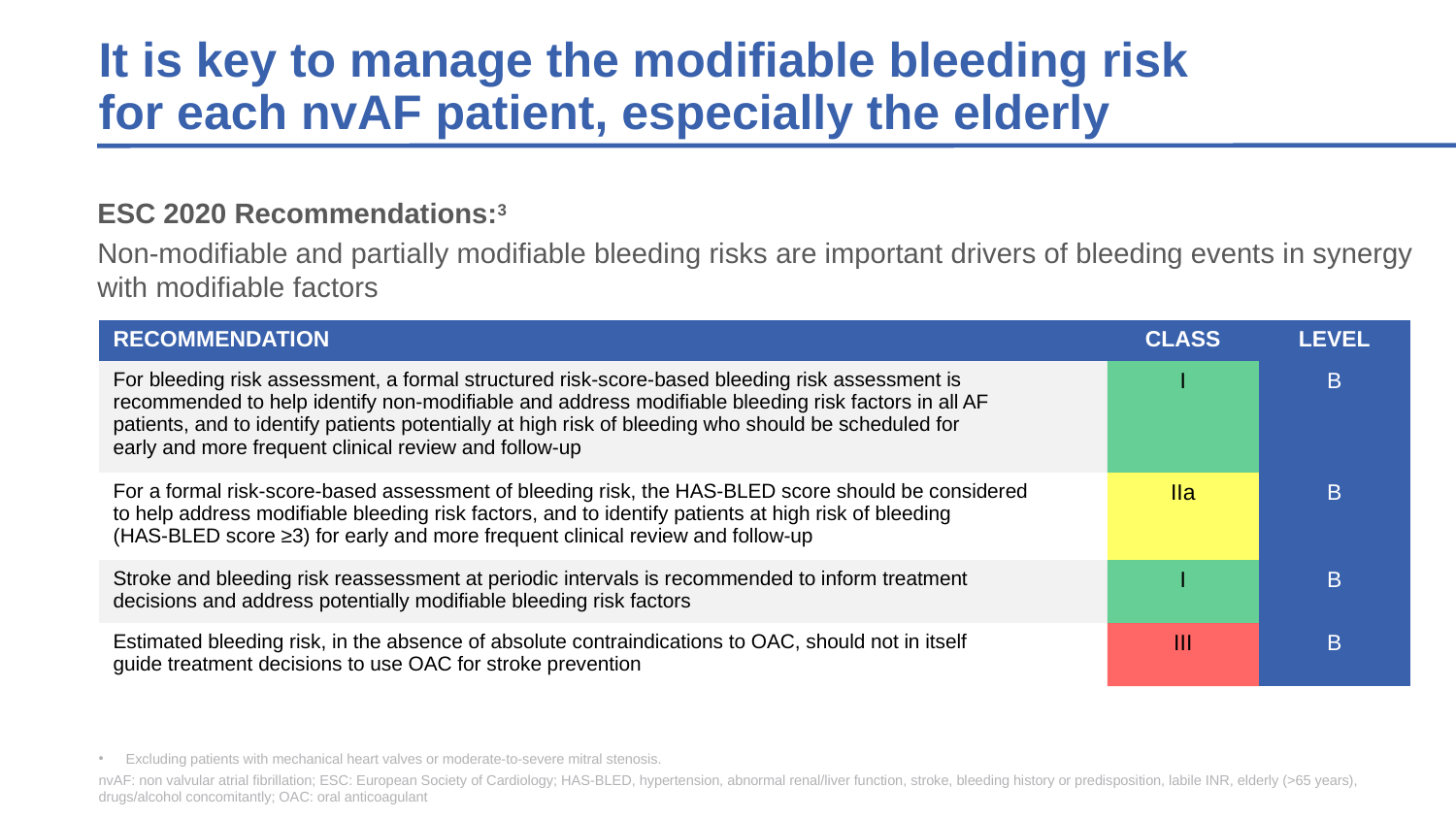

It is key to manage the modifiable bleeding risk
for each nvAF patient, especially the elderly

ESC 2020 Recommendations:3
Non-modifiable and partially modifiable bleeding risks are important drivers of bleeding events in synergy with modifiable factors
| Recommendation | Class | Level |
| --- | --- | --- |
| For bleeding risk assessment, a formal structured risk-score-based bleeding risk assessment is recommended to help identify non-modifiable and address modifiable bleeding risk factors in all AF patients, and to identify patients potentially at high risk of bleeding who should be scheduled for early and more frequent clinical review and follow-up | I | B |
| For a formal risk-score-based assessment of bleeding risk, the HAS-BLED score should be considered to help address modifiable bleeding risk factors, and to identify patients at high risk of bleeding (HAS-BLED score ≥3) for early and more frequent clinical review and follow-up | IIa | B |
| Stroke and bleeding risk reassessment at periodic intervals is recommended to inform treatment decisions and address potentially modifiable bleeding risk factors | I | B |
| Estimated bleeding risk, in the absence of absolute contraindications to OAC, should not in itself guide treatment decisions to use OAC for stroke prevention | III | B |
Excluding patients with mechanical heart valves or moderate-to-severe mitral stenosis.
nvAF: non valvular atrial fibrillation; ESC: European Society of Cardiology; HAS-BLED, hypertension, abnormal renal/liver function, stroke, bleeding history or predisposition, labile INR, elderly (>65 years), drugs/alcohol concomitantly; OAC: oral anticoagulant